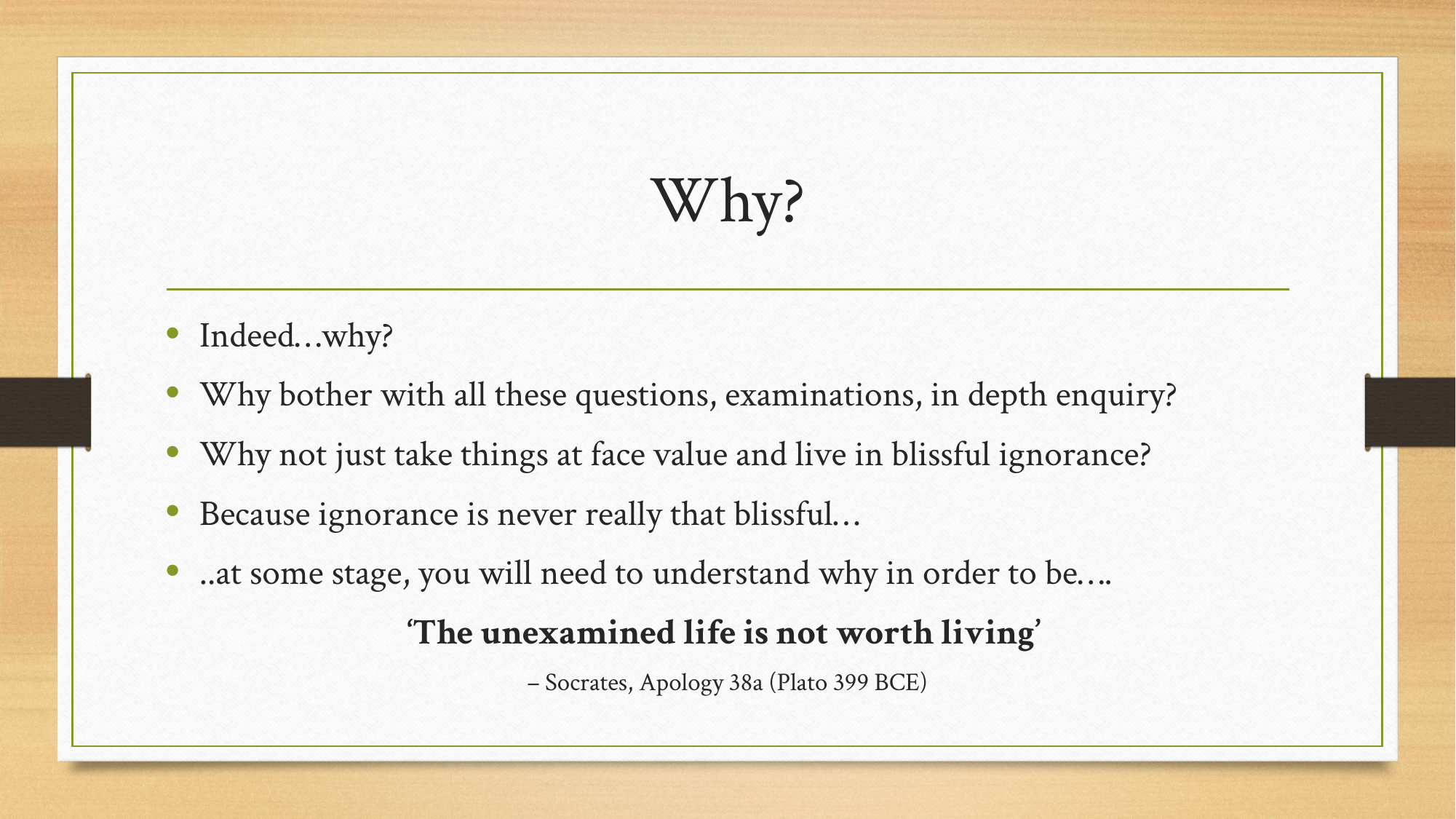

# Why?
Indeed…why?
Why bother with all these questions, examinations, in depth enquiry?
Why not just take things at face value and live in blissful ignorance?
Because ignorance is never really that blissful…
..at some stage, you will need to understand why in order to be….
‘The unexamined life is not worth living’
– Socrates, Apology 38a (Plato 399 BCE)